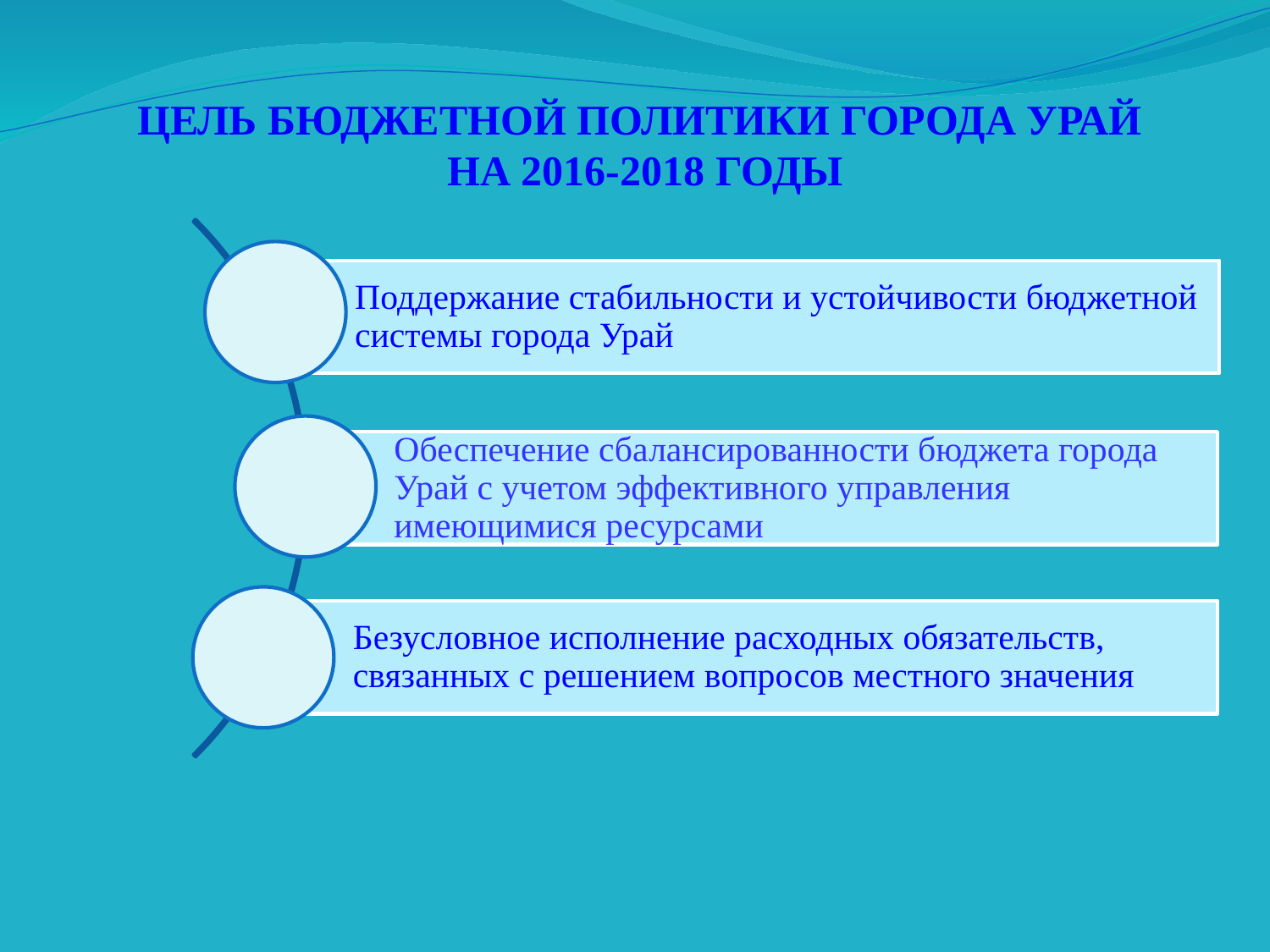

ЦЕЛЬ БЮДЖЕТНОЙ ПОЛИТИКИ ГОРОДА УРАЙ
НА 2016-2018 ГОДЫ
Поддержание стабильности и устойчивости бюджетной системы города Урай
Обеспечение сбалансированности бюджета города Урай с учетом эффективного управления имеющимися ресурсами
Безусловное исполнение расходных обязательств, связанных с решением вопросов местного значения